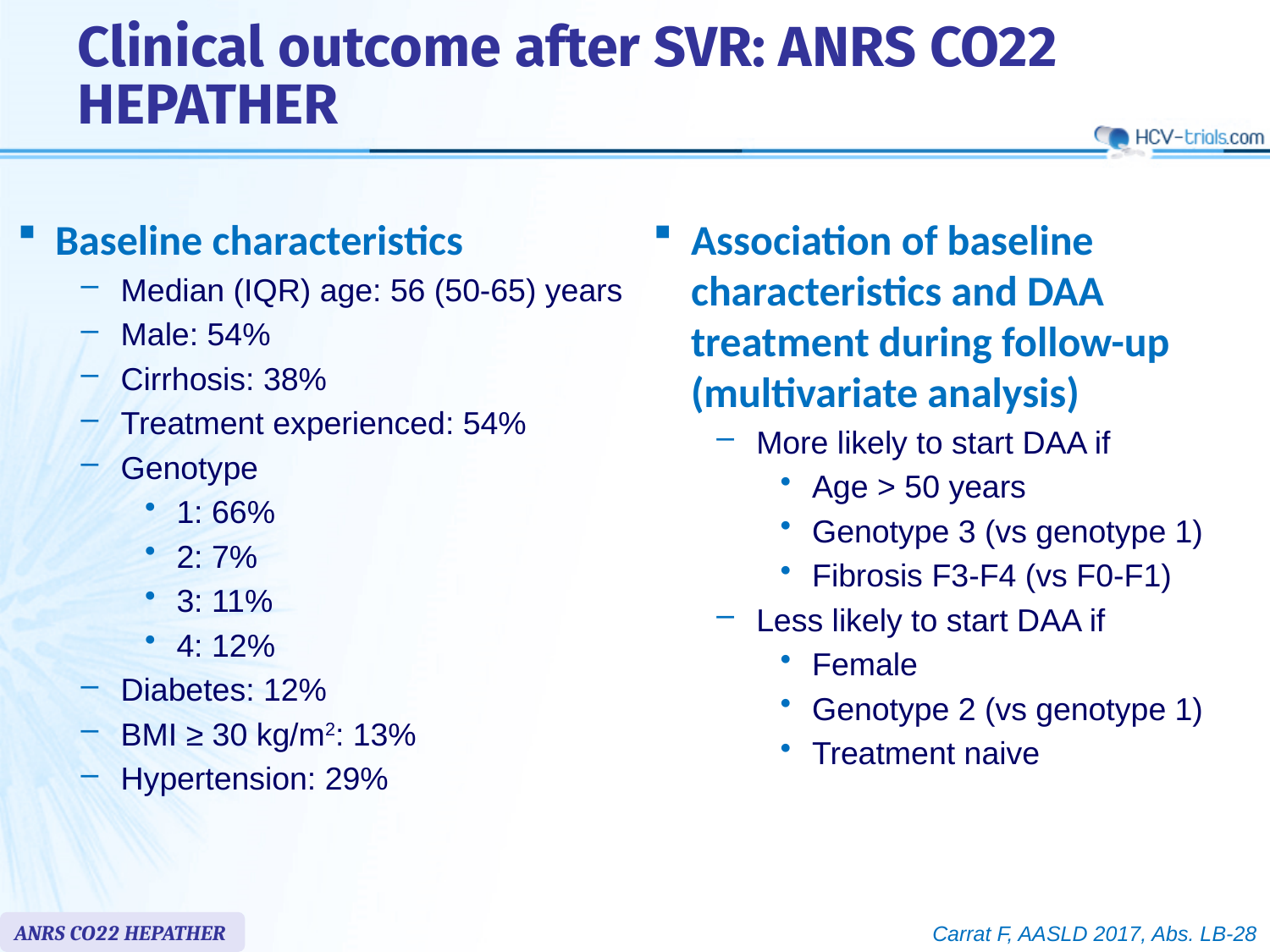

# Clinical outcome after SVR: ANRS CO22 HEPATHER
Baseline characteristics
Median (IQR) age: 56 (50-65) years
Male: 54%
Cirrhosis: 38%
Treatment experienced: 54%
Genotype
1: 66%
2: 7%
3: 11%
4: 12%
Diabetes: 12%
BMI ≥ 30 kg/m2: 13%
Hypertension: 29%
Association of baseline characteristics and DAA treatment during follow-up (multivariate analysis)
More likely to start DAA if
Age > 50 years
Genotype 3 (vs genotype 1)
Fibrosis F3-F4 (vs F0-F1)
Less likely to start DAA if
Female
Genotype 2 (vs genotype 1)
Treatment naive
ANRS CO22 HEPATHER
Carrat F, AASLD 2017, Abs. LB-28